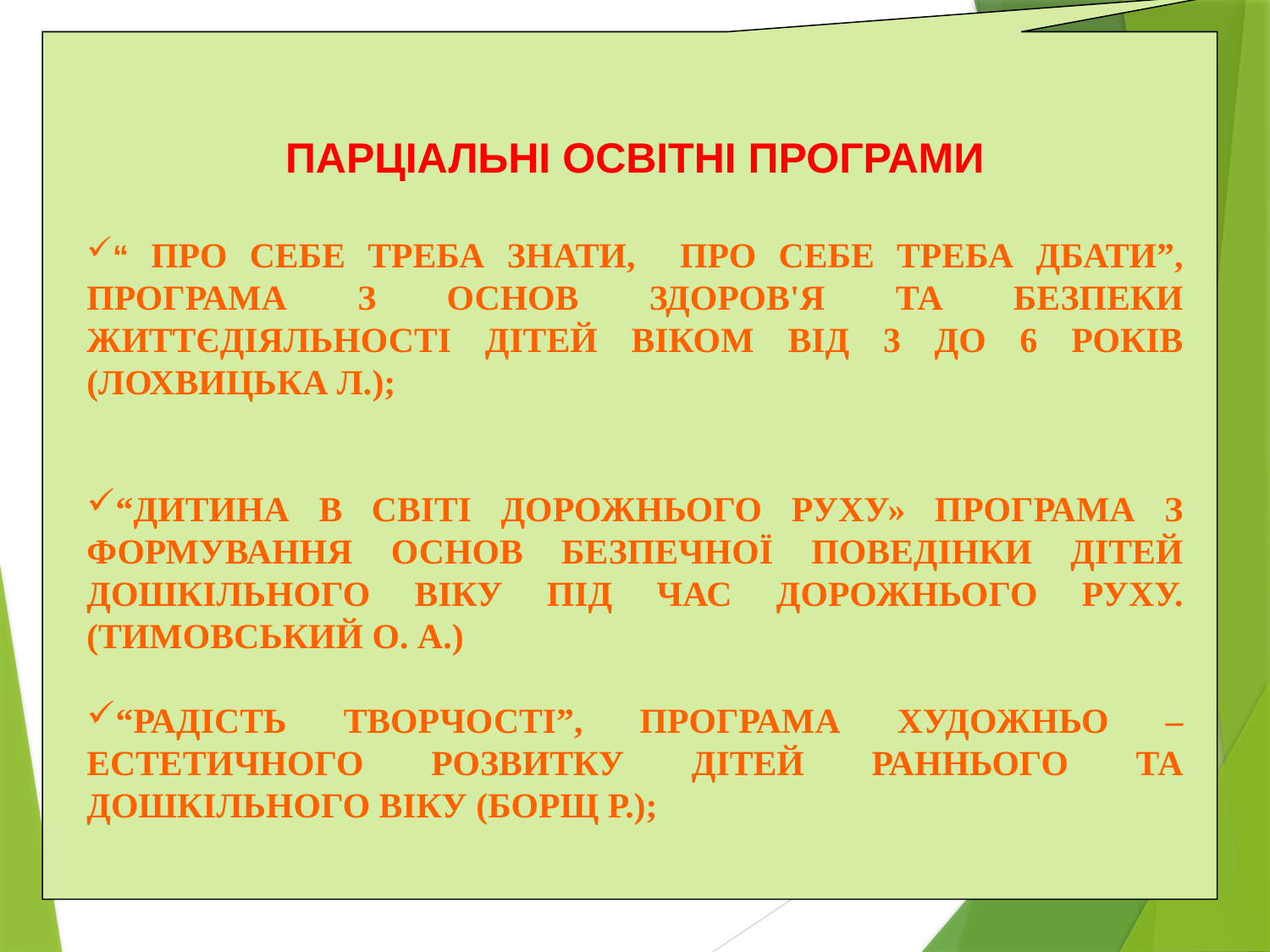

#

Парціальні освітні програми

“ ПРО СЕБЕ ТРЕБА ЗНАТИ,  про себе треба дбати”, програма з основ здоров'я та безпеки життєдіяльності дітей віком від 3 до 6 років (Лохвицька Л.);

“Дитина в світі дорожнього руху» програма з формування основ безпечної поведінки дітей дошкільного віку під час дорожнього руху. (Тимовський О. А.)

“Радість творчості”, програма художньо – естетичного розвитку дітей раннього та дошкільного віку (Борщ Р.);